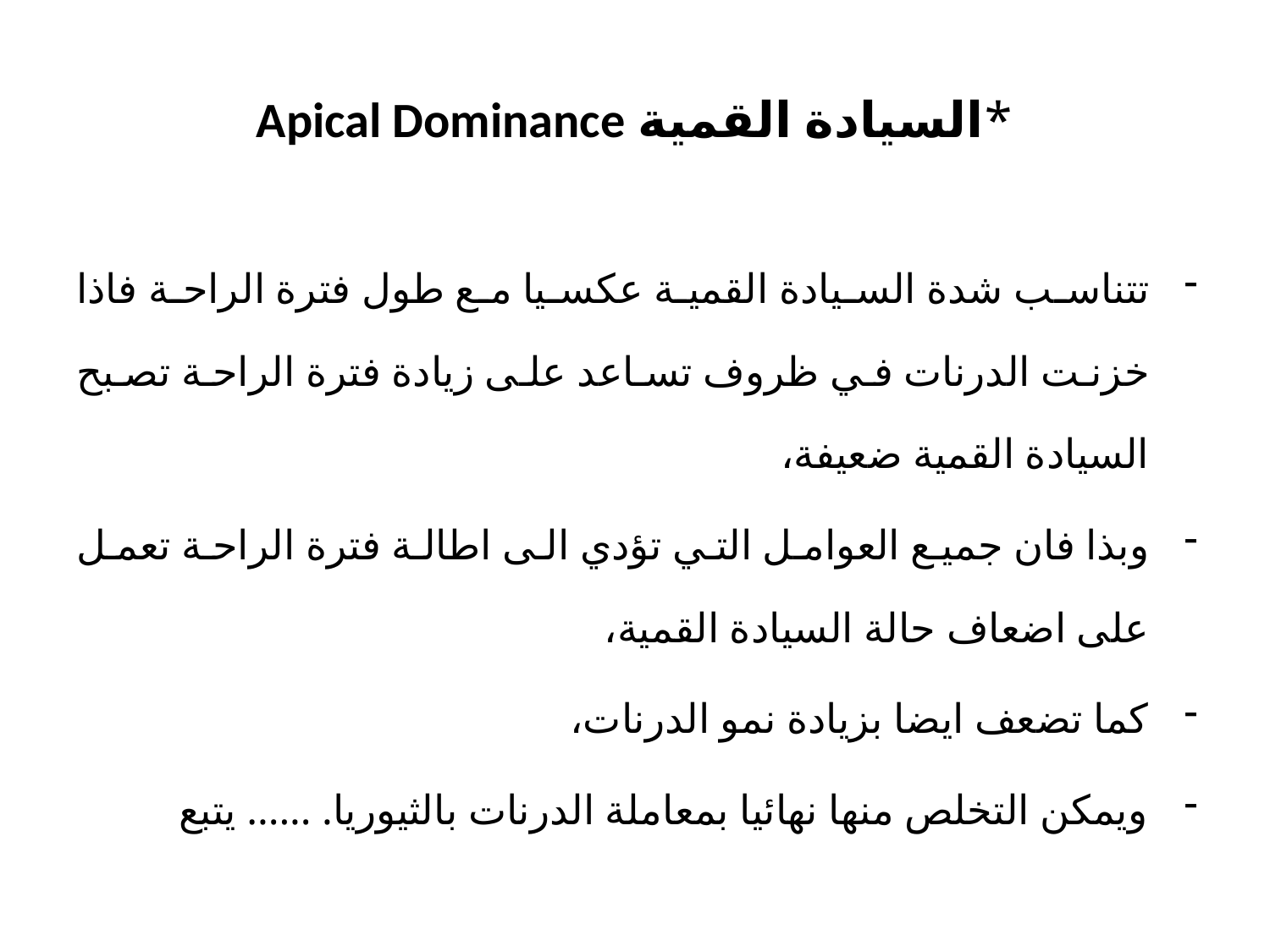

# *السيادة القمية Apical Dominance
تتناسب شدة السيادة القمية عكسيا مع طول فترة الراحة فاذا خزنت الدرنات في ظروف تساعد على زيادة فترة الراحة تصبح السيادة القمية ضعيفة،
وبذا فان جميع العوامل التي تؤدي الى اطالة فترة الراحة تعمل على اضعاف حالة السيادة القمية،
كما تضعف ايضا بزيادة نمو الدرنات،
ويمكن التخلص منها نهائيا بمعاملة الدرنات بالثيوريا. ...... يتبع